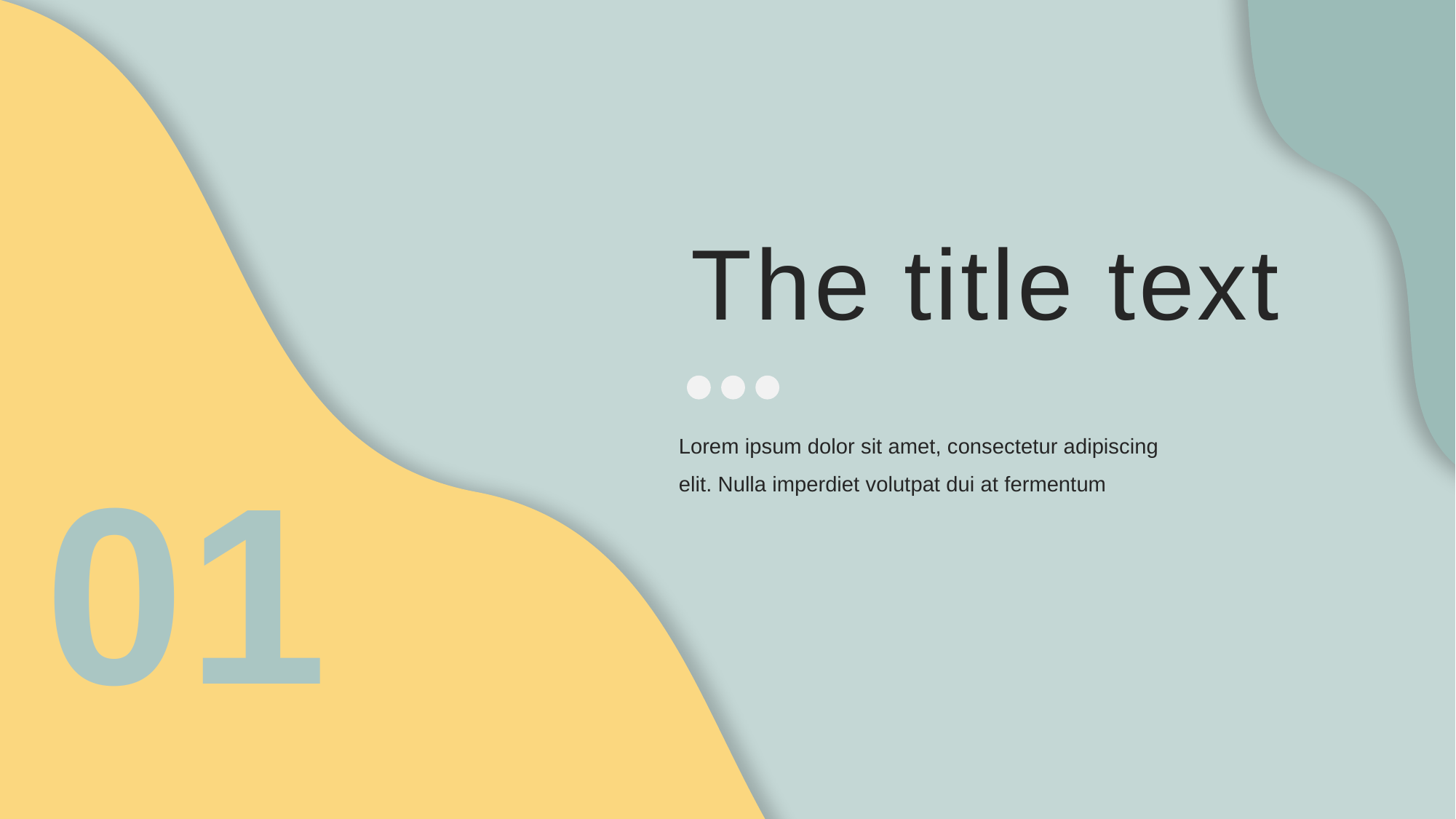

The title text

Lorem ipsum dolor sit amet, consectetur adipiscing elit. Nulla imperdiet volutpat dui at fermentum
01